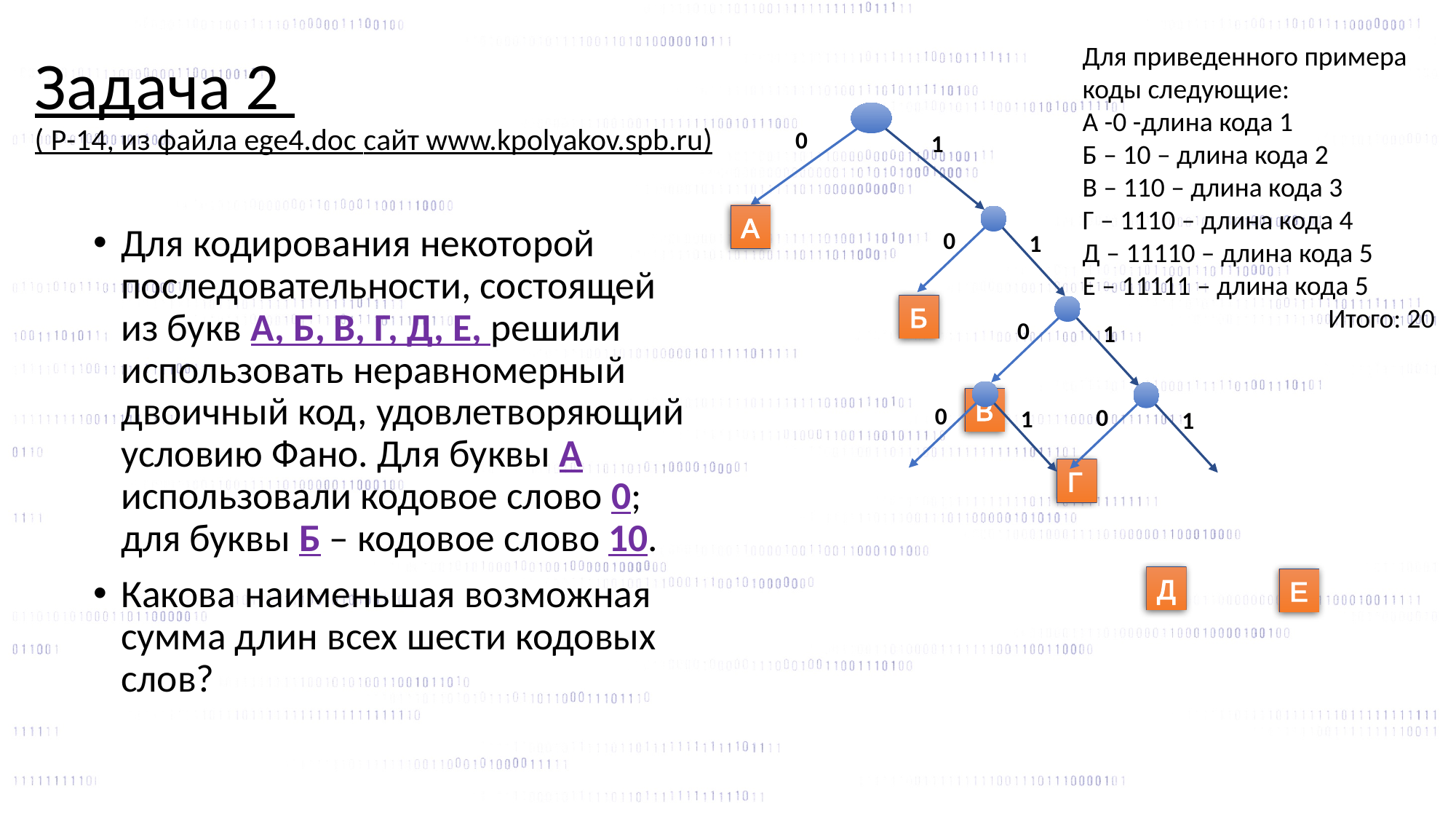

# Задача 2 ( Р-14, из файла ege4.doc сайт www.kpolyakov.spb.ru)
Для приведенного примера коды следующие:
А -0 -длина кода 1
Б – 10 – длина кода 2
В – 110 – длина кода 3
Г – 1110 – длина кода 4
Д – 11110 – длина кода 5
Е – 11111 – длина кода 5
Итого: 20

1
0
А

1
0
Для кодирования некоторой последовательности, состоящей из букв А, Б, В, Г, Д, Е, решили использовать неравномерный двоичный код, удовлетворяющий условию Фано. Для буквы А использовали кодовое слово 0; для буквы Б – кодовое слово 10.
Какова наименьшая возможная сумма длин всех шести кодовых слов?
Б

1
0

1
0

1
0
В
Г
Д
Е